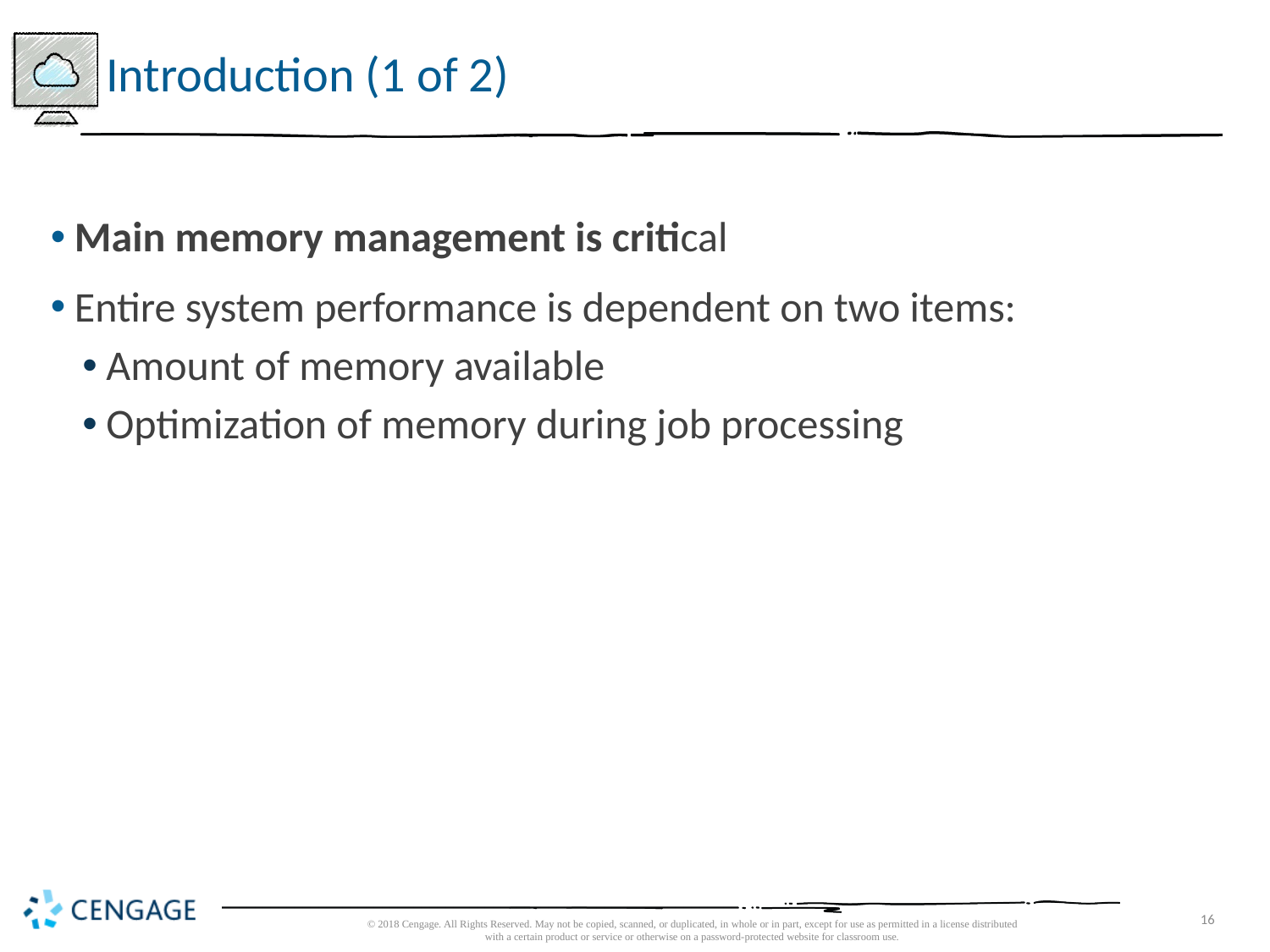

# Introduction (1 of 2)
Main memory management is critical
Entire system performance is dependent on two items:
Amount of memory available
Optimization of memory during job processing
© 2018 Cengage. All Rights Reserved. May not be copied, scanned, or duplicated, in whole or in part, except for use as permitted in a license distributed with a certain product or service or otherwise on a password-protected website for classroom use.